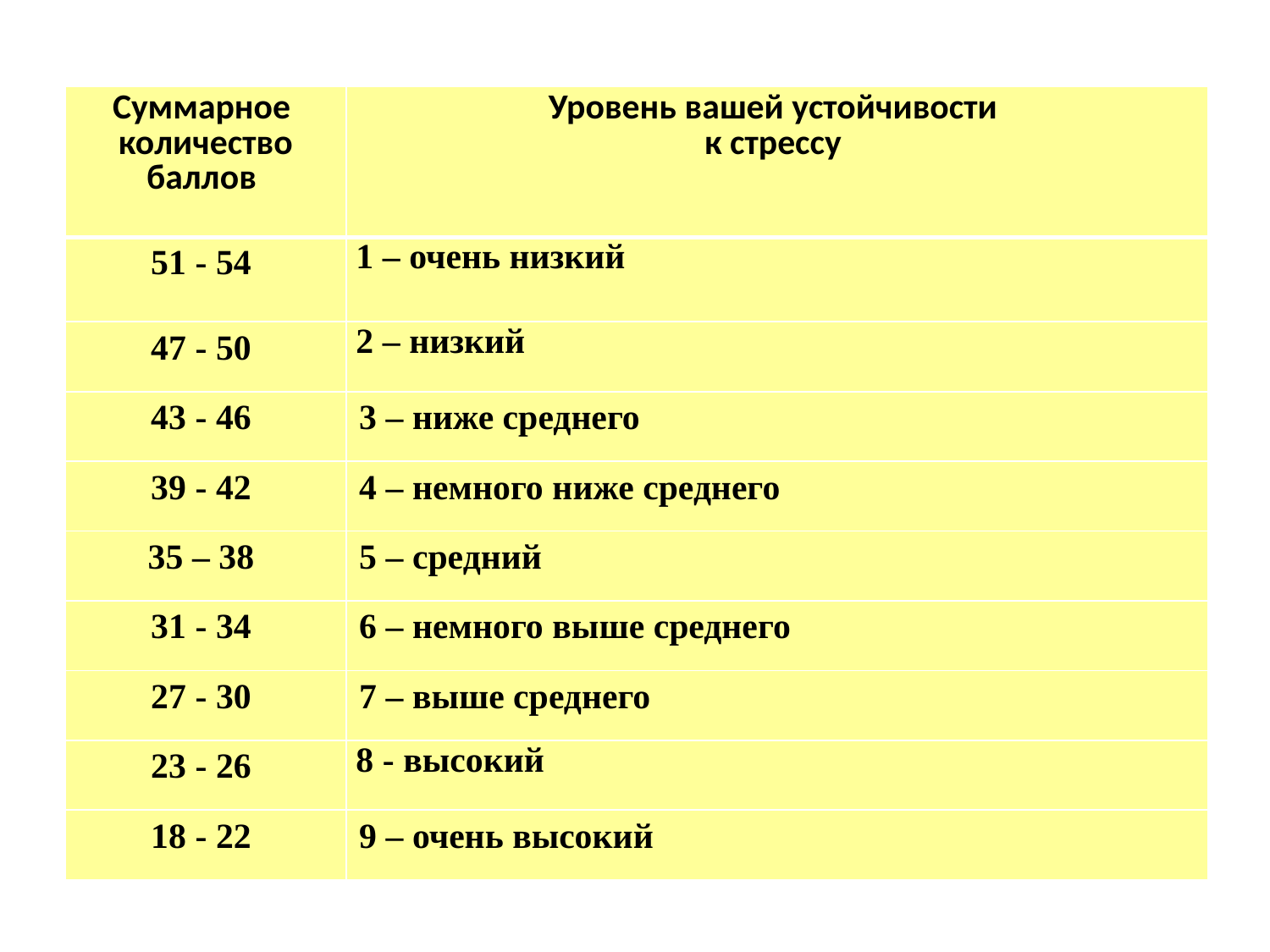

| Суммарное количество баллов | Уровень вашей устойчивости к стрессу |
| --- | --- |
| 51 - 54 | 1 – очень низкий |
| 47 - 50 | 2 – низкий |
| 43 - 46 | 3 – ниже среднего |
| 39 - 42 | 4 – немного ниже среднего |
| 35 – 38 | 5 – средний |
| 31 - 34 | 6 – немного выше среднего |
| 27 - 30 | 7 – выше среднего |
| 23 - 26 | 8 - высокий |
| 18 - 22 | 9 – очень высокий |